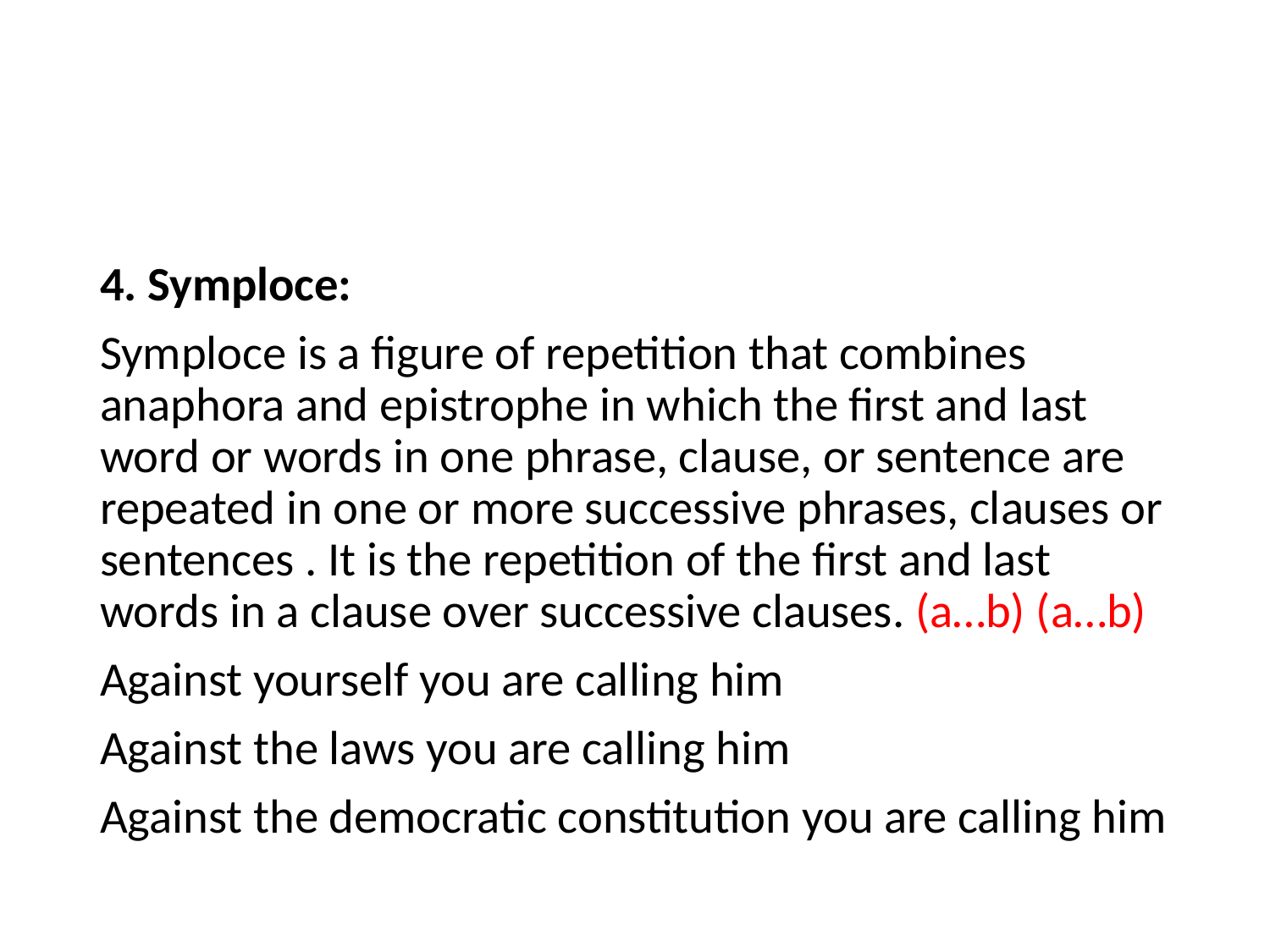

#
4. Symploce:
Symploce is a figure of repetition that combines anaphora and epistrophe in which the first and last word or words in one phrase, clause, or sentence are repeated in one or more successive phrases, clauses or sentences . It is the repetition of the first and last words in a clause over successive clauses. (a…b) (a…b)
Against yourself you are calling him
Against the laws you are calling him
Against the democratic constitution you are calling him